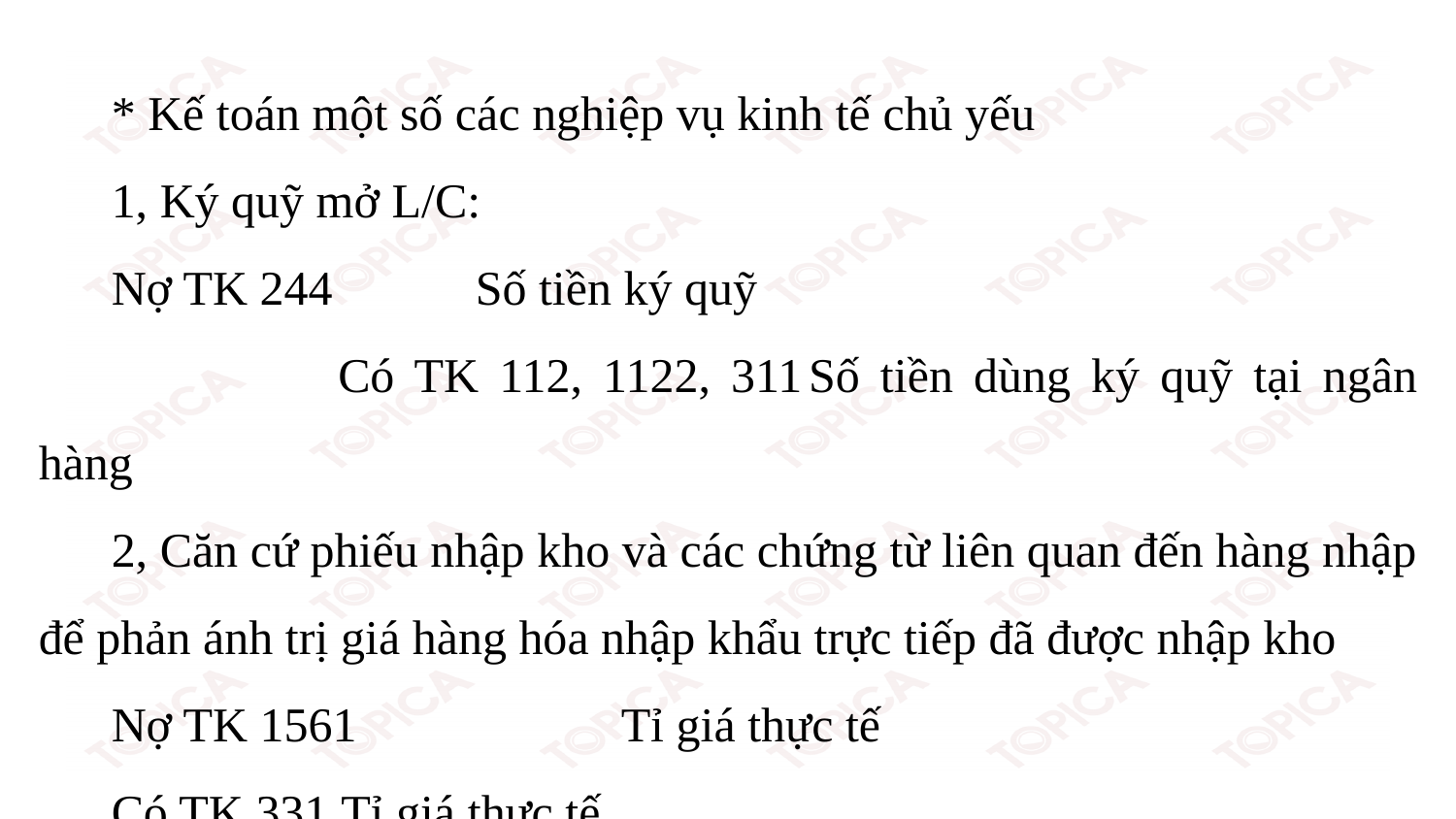

* Kế toán một số các nghiệp vụ kinh tế chủ yếu
1, Ký quỹ mở L/C:
Nợ TK 244	Số tiền ký quỹ
 		Có TK 112, 1122, 311	Số tiền dùng ký quỹ tại ngân hàng
2, Căn cứ phiếu nhập kho và các chứng từ liên quan đến hàng nhập để phản ánh trị giá hàng hóa nhập khẩu trực tiếp đã được nhập kho
Nợ TK 1561 		Tỉ giá thực tế
Có TK 331	 Tỉ giá thực tế